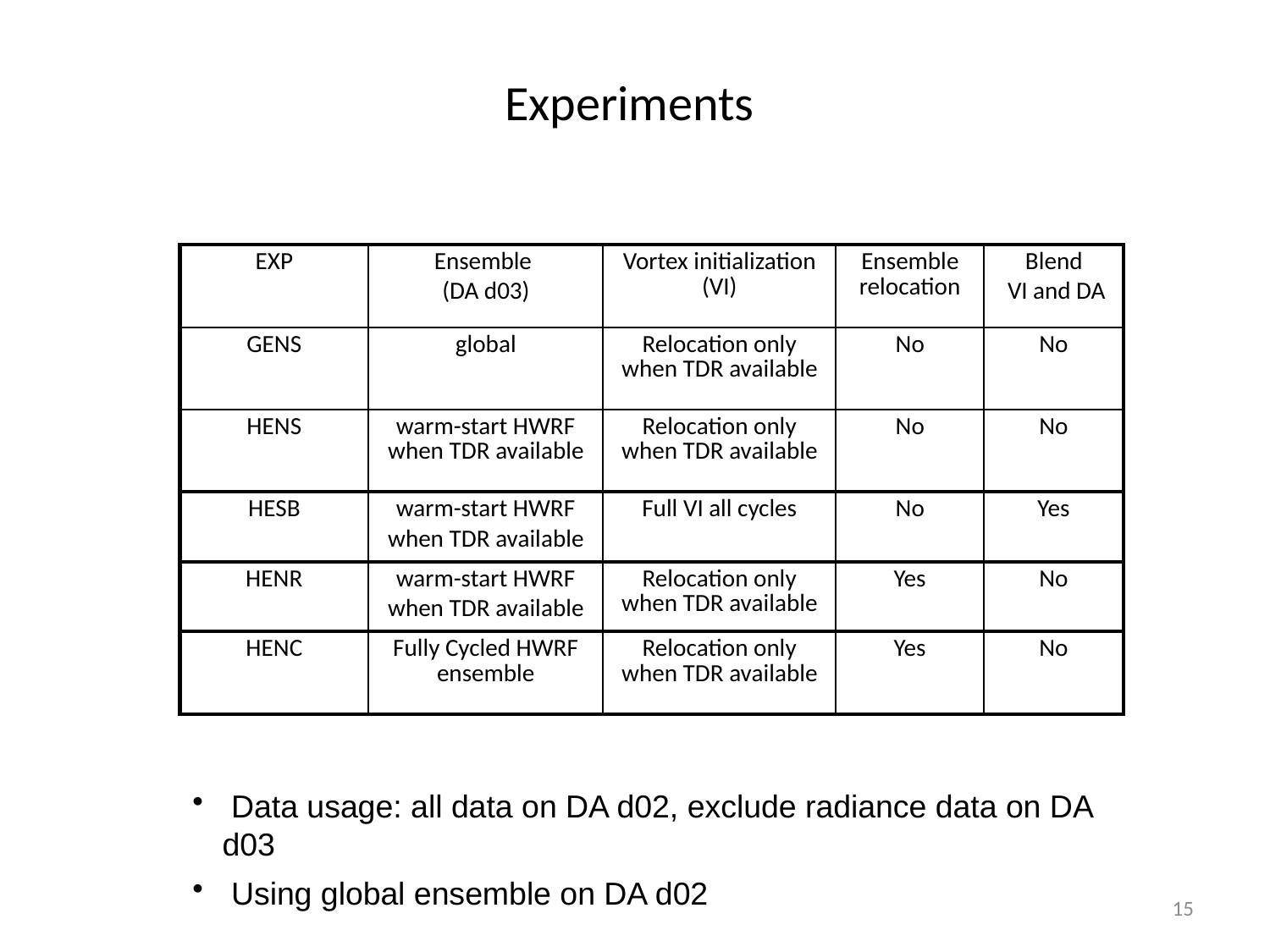

# Experiments
| EXP | Ensemble (DA d03) | Vortex initialization (VI) | Ensemble relocation | Blend VI and DA |
| --- | --- | --- | --- | --- |
| GENS | global | Relocation only when TDR available | No | No |
| HENS | warm-start HWRF when TDR available | Relocation only when TDR available | No | No |
| HESB | warm-start HWRF when TDR available | Full VI all cycles | No | Yes |
| HENR | warm-start HWRF when TDR available | Relocation only when TDR available | Yes | No |
| HENC | Fully Cycled HWRF ensemble | Relocation only when TDR available | Yes | No |
 Data usage: all data on DA d02, exclude radiance data on DA d03
 Using global ensemble on DA d02
15